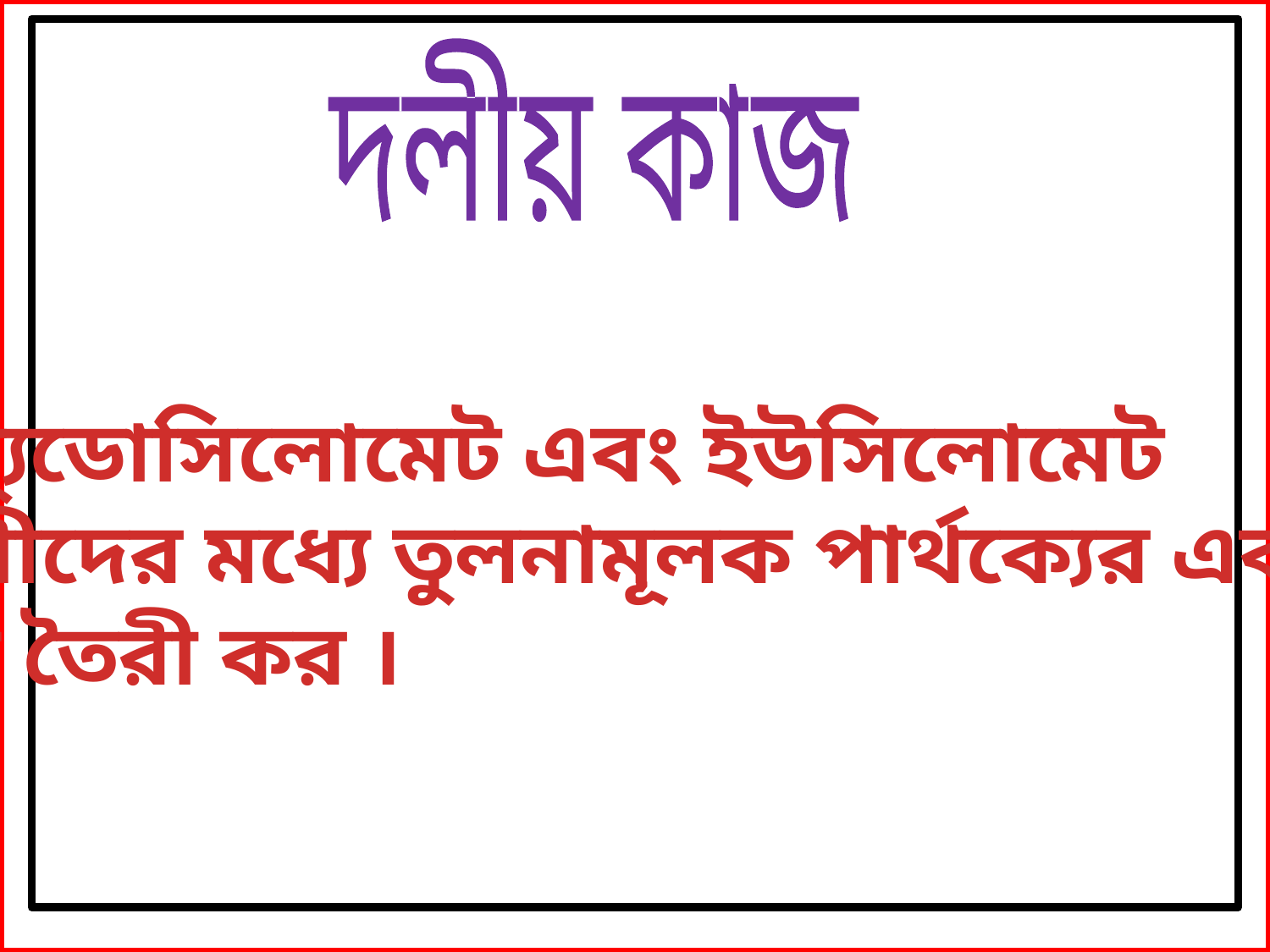

দলীয় কাজ
স্যুডোসিলোমেট এবং ইউসিলোমেট
প্রাণীদের মধ্যে তুলনামূলক পার্থক্যের একটি
ছক তৈরী কর ।